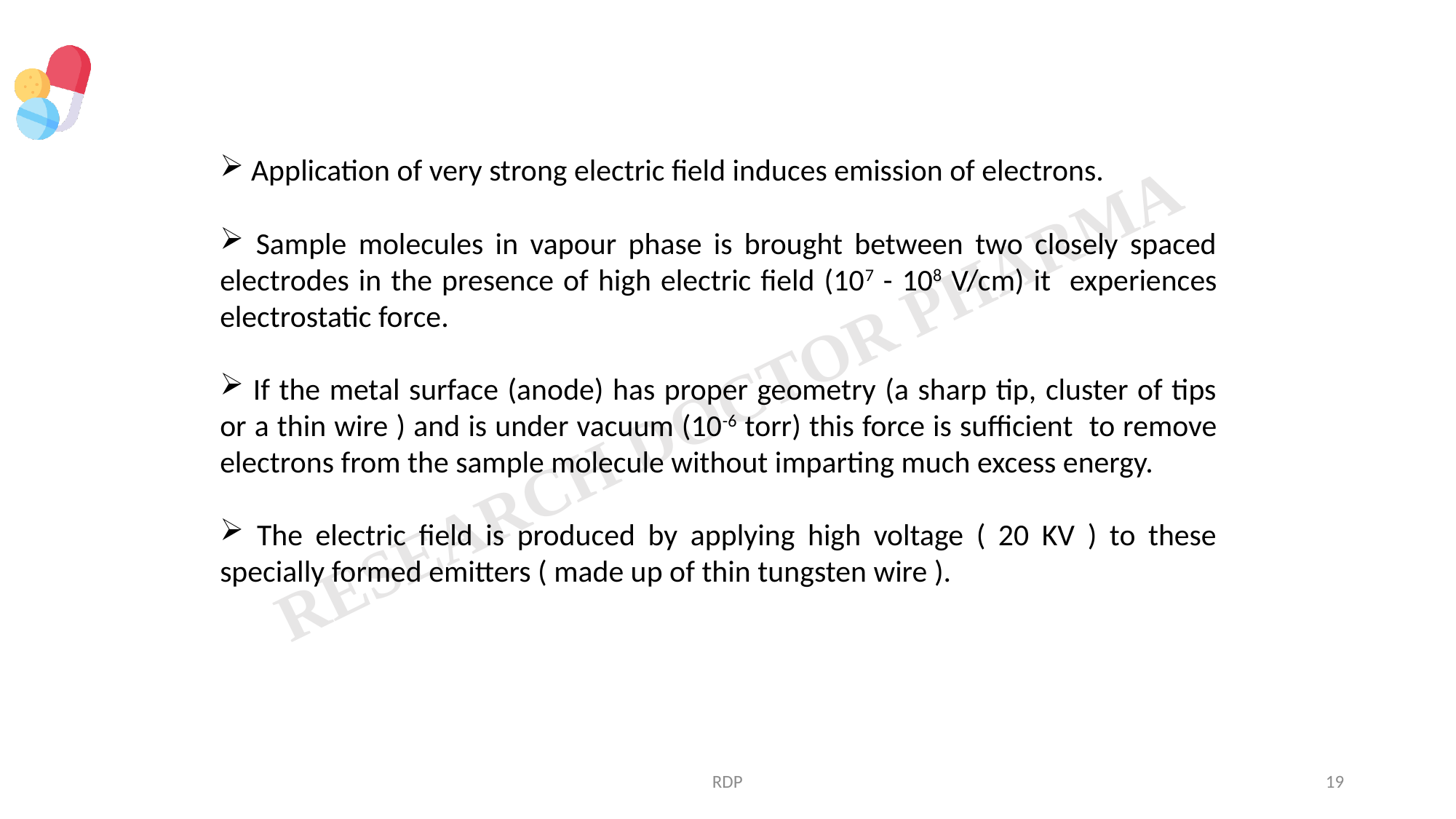

Application of very strong electric field induces emission of electrons.

 Sample molecules in vapour phase is brought between two closely spaced electrodes in the presence of high electric field (107 - 108 V/cm) it  experiences electrostatic force.

 If the metal surface (anode) has proper geometry (a sharp tip, cluster of tips or a thin wire ) and is under vacuum (10-6 torr) this force is sufficient  to remove electrons from the sample molecule without imparting much excess energy.

 The electric field is produced by applying high voltage ( 20 KV ) to these specially formed emitters ( made up of thin tungsten wire ).
RDP
19